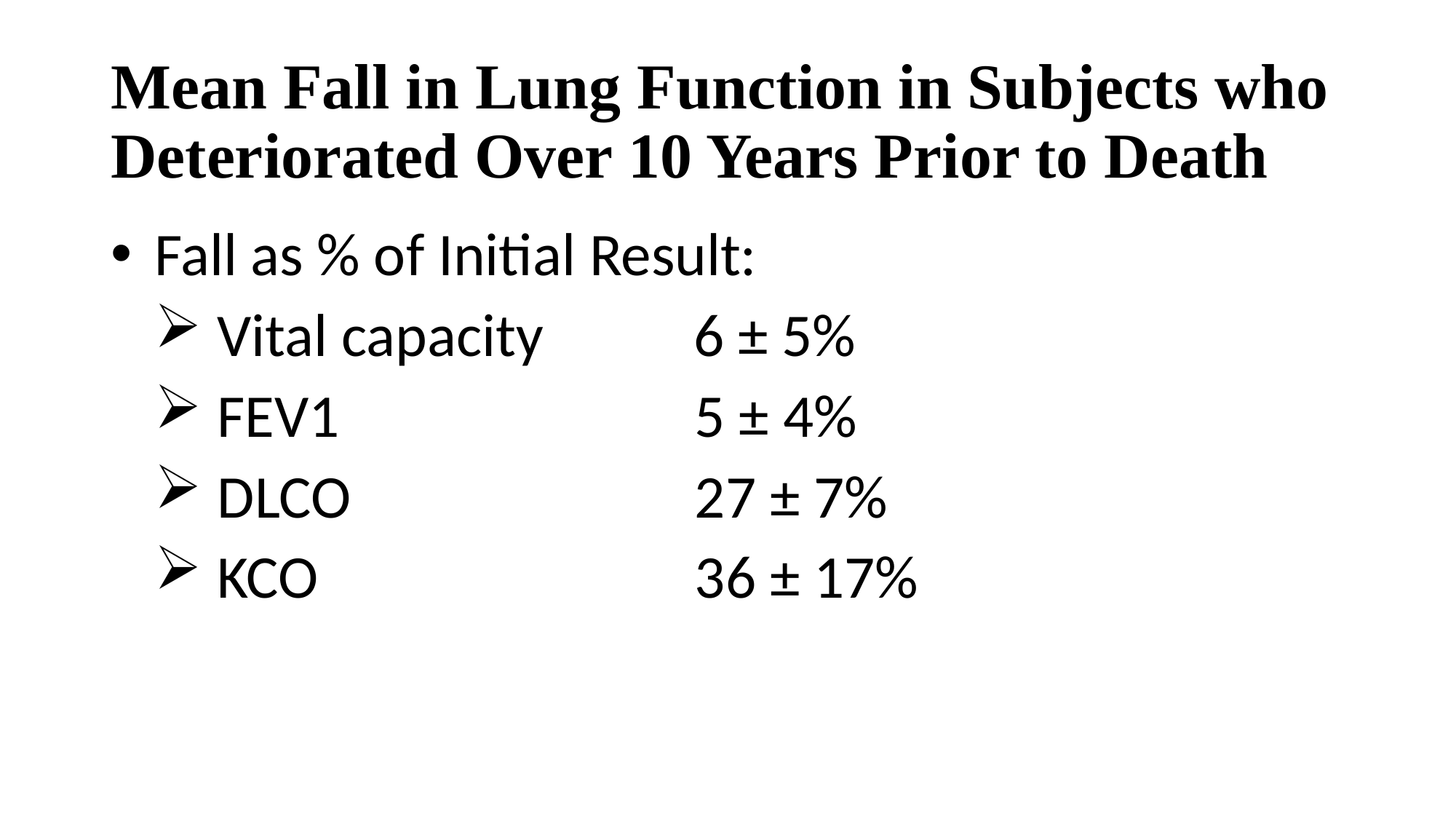

# Mean Fall in Lung Function in Subjects who Deteriorated Over 10 Years Prior to Death
Fall as % of Initial Result:
Vital capacity           6 ± 5%
FEV1		           5 ± 4%
DLCO		           27 ± 7%
KCO			           36 ± 17%